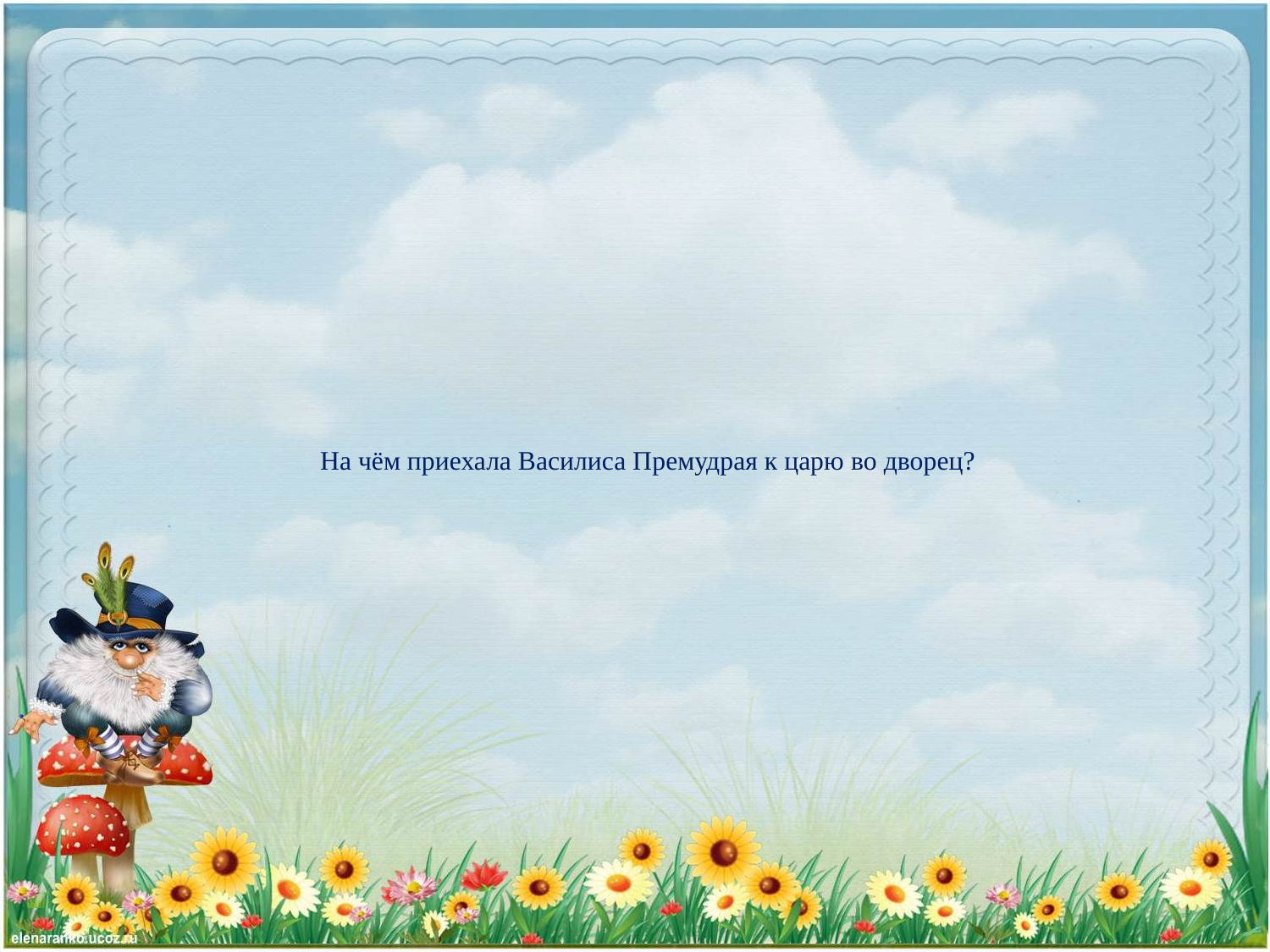

# На чём приехала Василиса Премудрая к царю во дворец?